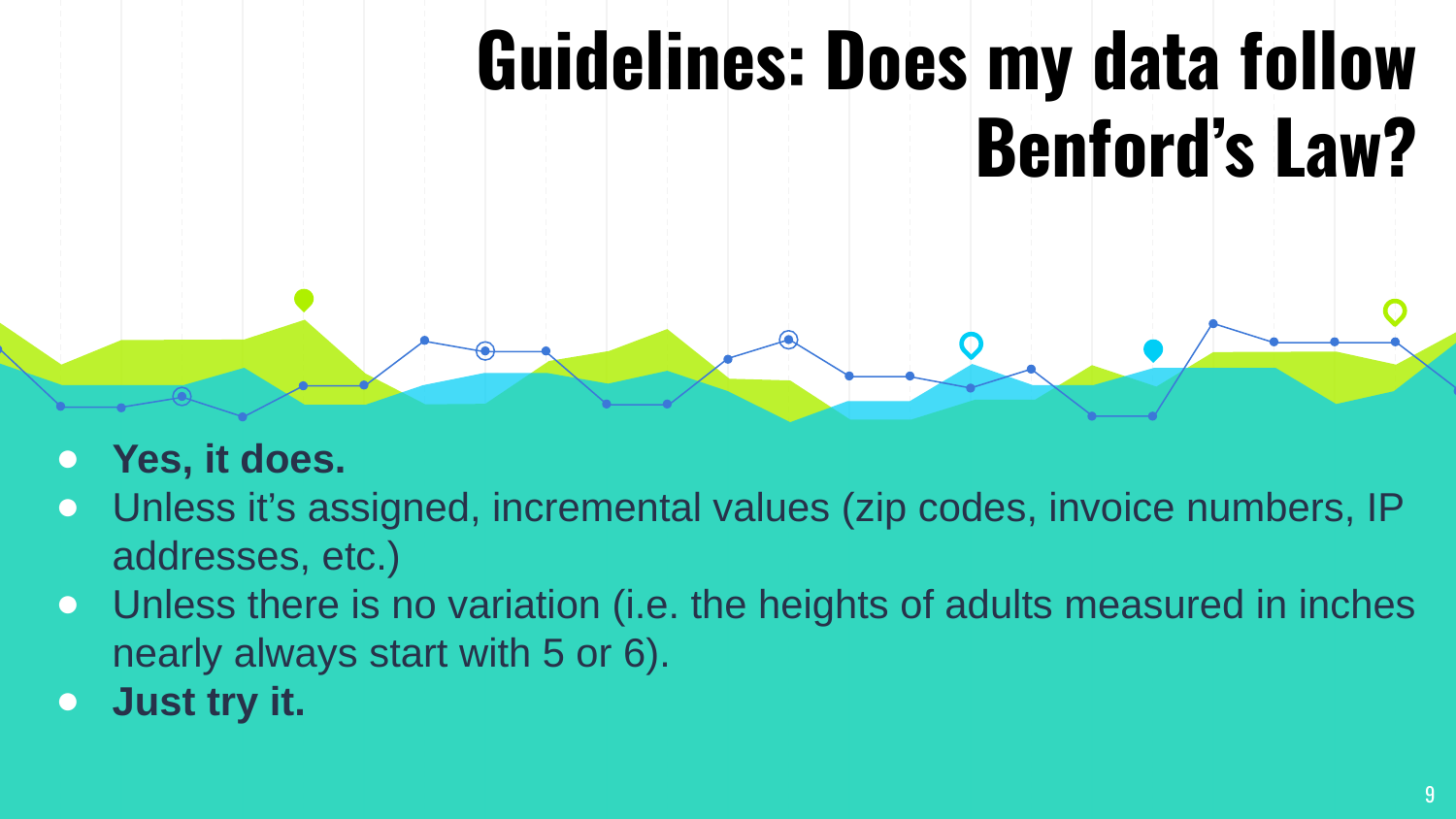

# Guidelines: Does my data follow Benford’s Law?
Yes, it does.
Unless it’s assigned, incremental values (zip codes, invoice numbers, IP addresses, etc.)
Unless there is no variation (i.e. the heights of adults measured in inches nearly always start with 5 or 6).
Just try it.

9